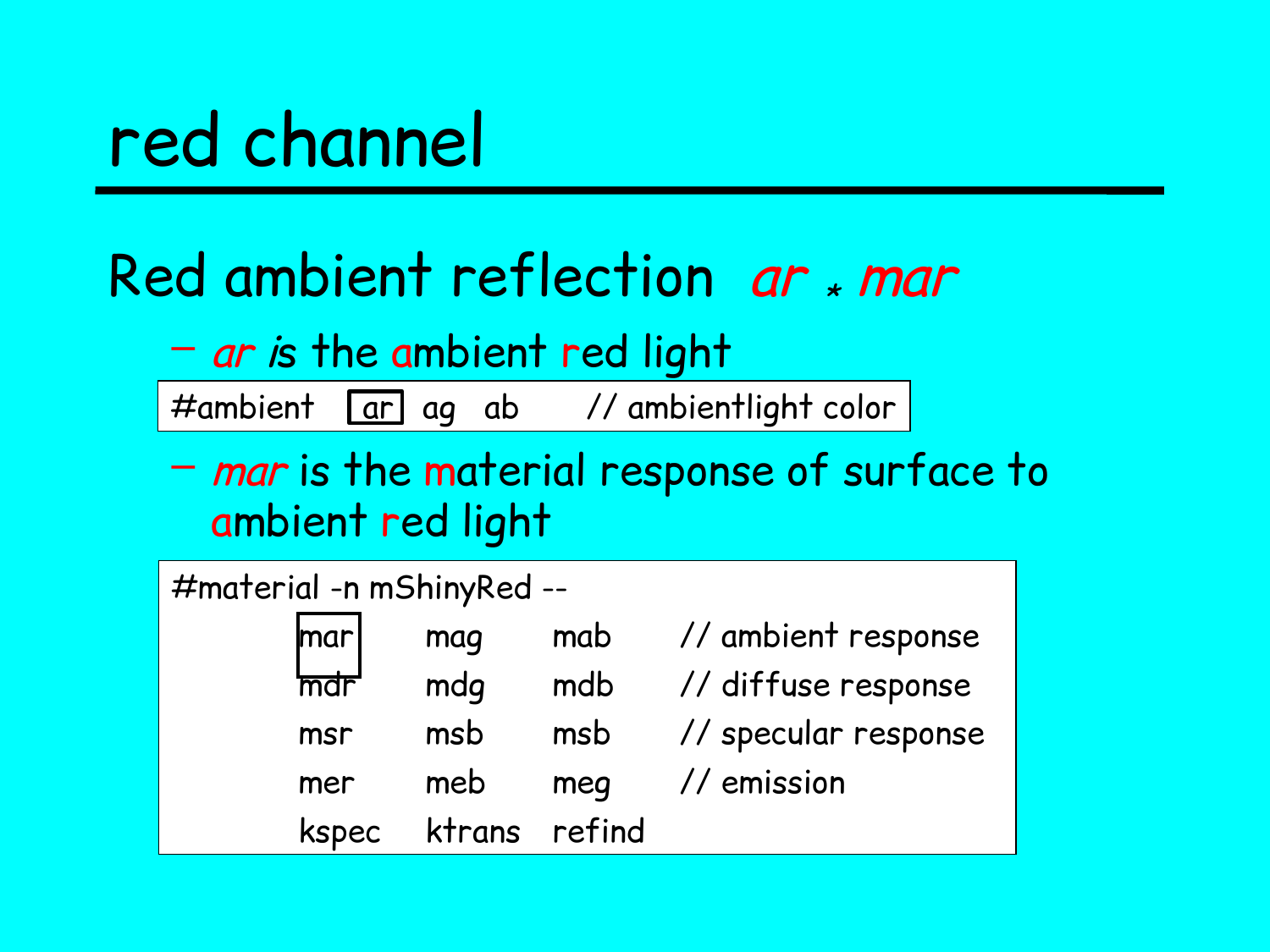

# red channel
Red ambient reflection  ar * mar
ar is the ambient red light

mar is the material response of surface to  ambient red light
#ambient     ar   ag   ab       // ambientlight color

#material -n mShinyRed --
	mar	mag	mab	// ambient response
	mdr	mdg	mdb	// diffuse response
	msr	msb	msb	// specular response
	mer	meb	meg	// emission
	kspec	ktrans	refind